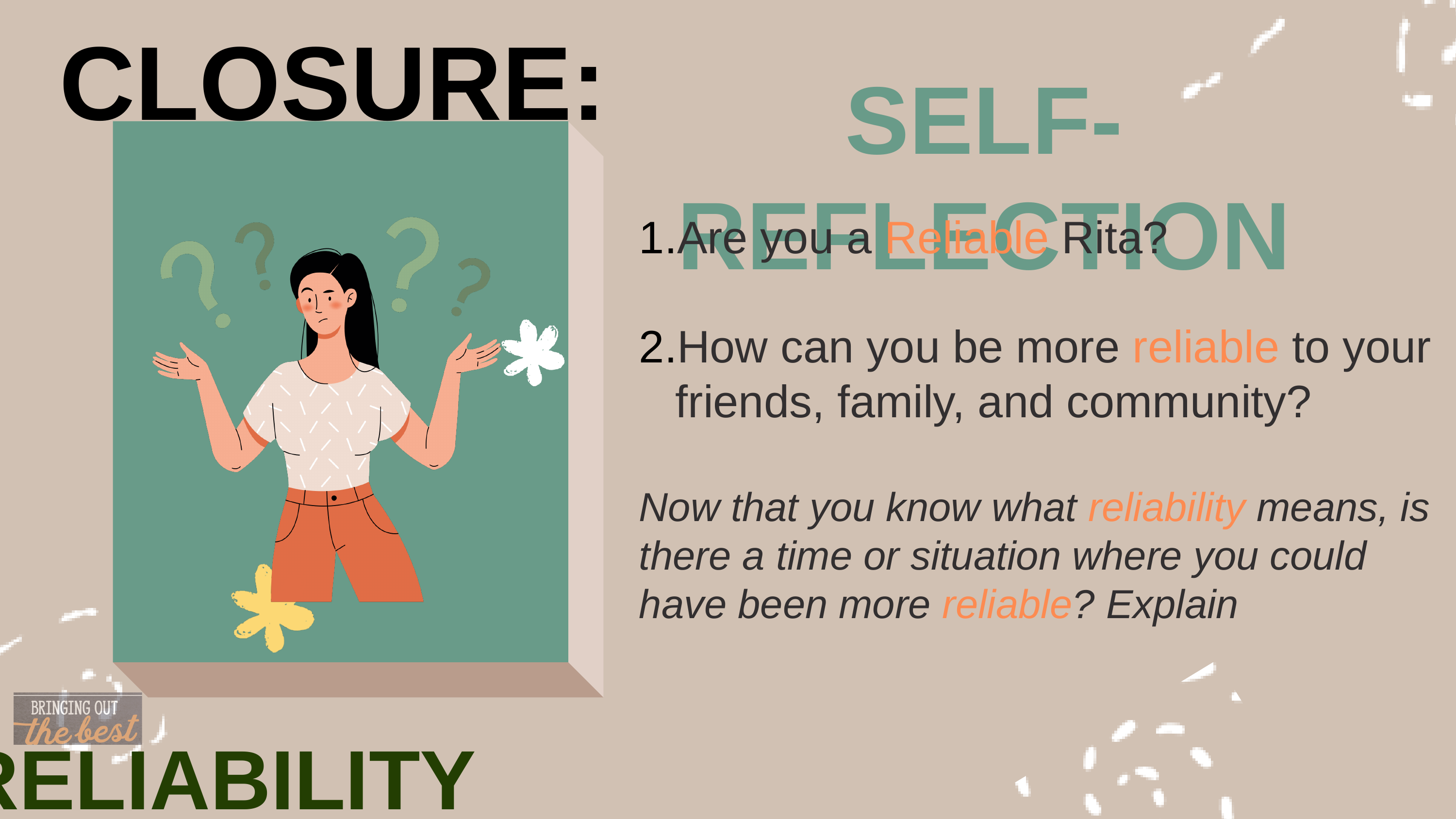

CLOSURE:

SELF-REFLECTION

Are you a Reliable Rita?

How can you be more reliable to your friends, family, and community?

Now that you know what reliability means, is there a time or situation where you could have been more reliable? Explain

RELIABILITY